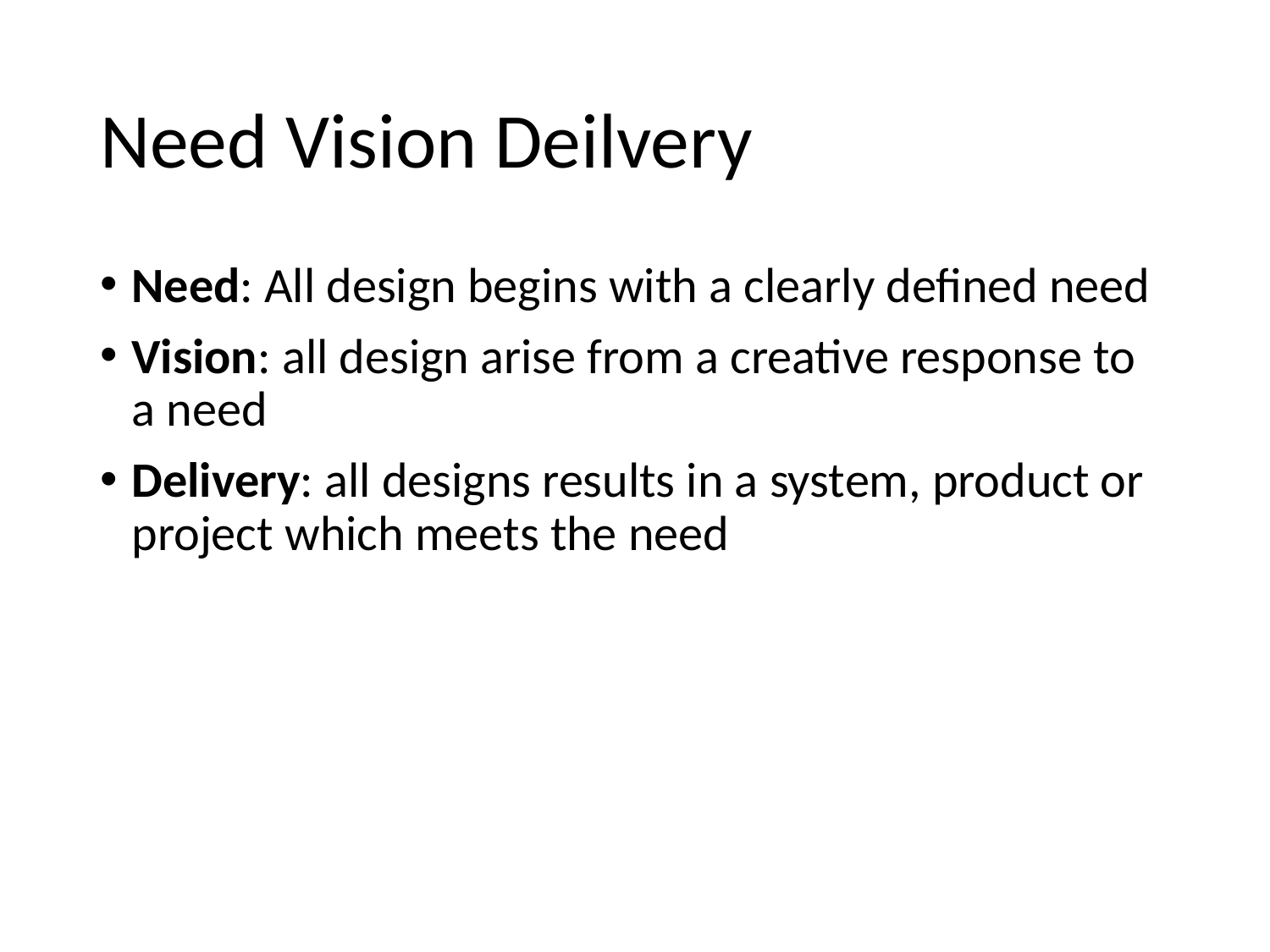

# Need Vision Deilvery
Need: All design begins with a clearly defined need
Vision: all design arise from a creative response to a need
Delivery: all designs results in a system, product or project which meets the need